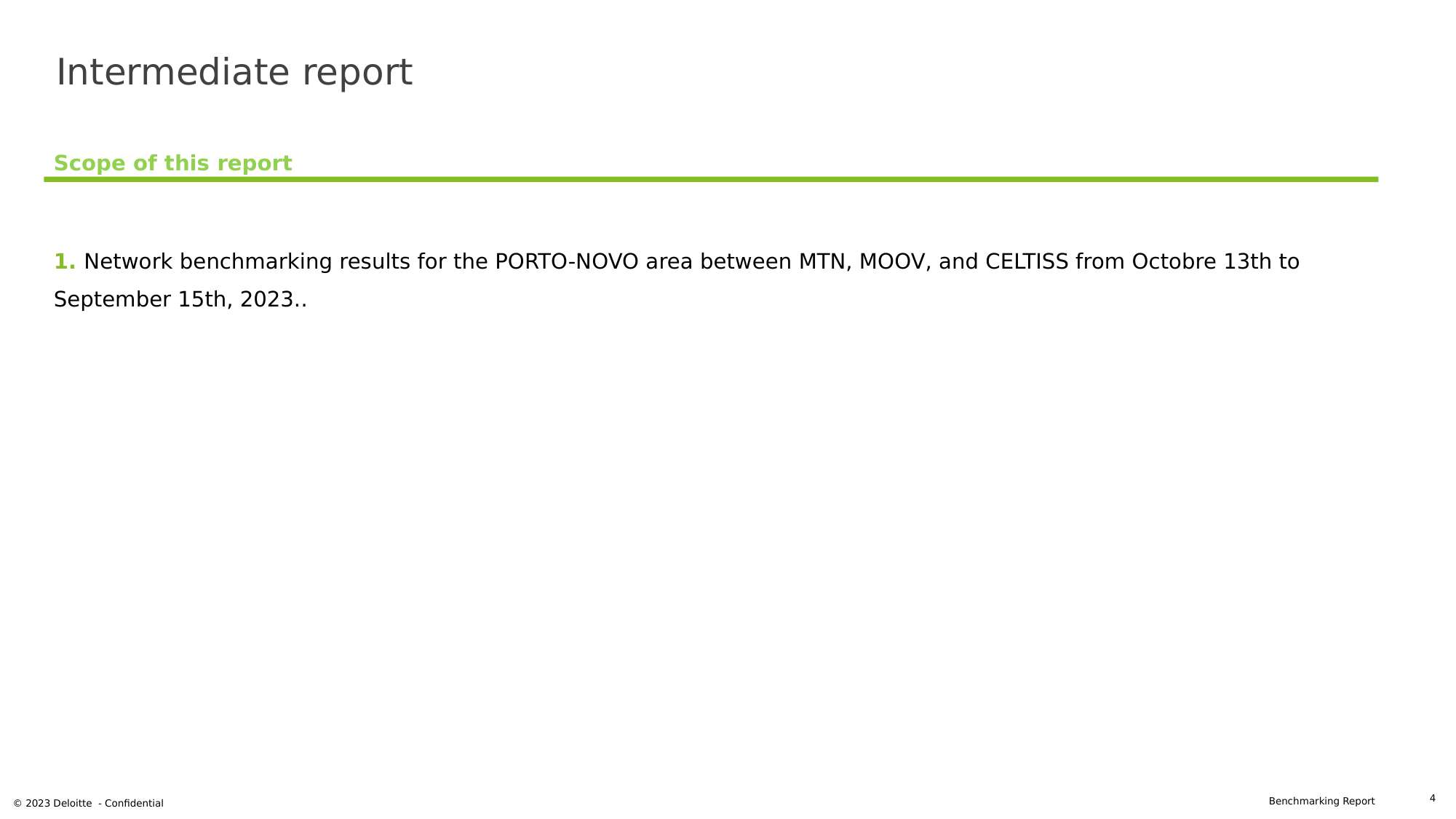

# Intermediate report
Scope of this report

1. Network benchmarking results for the PORTO-NOVO area between MTN, MOOV, and CELTISS from Octobre 13th to September 15th, 2023..

4
© 2023 Deloitte  - Confidential